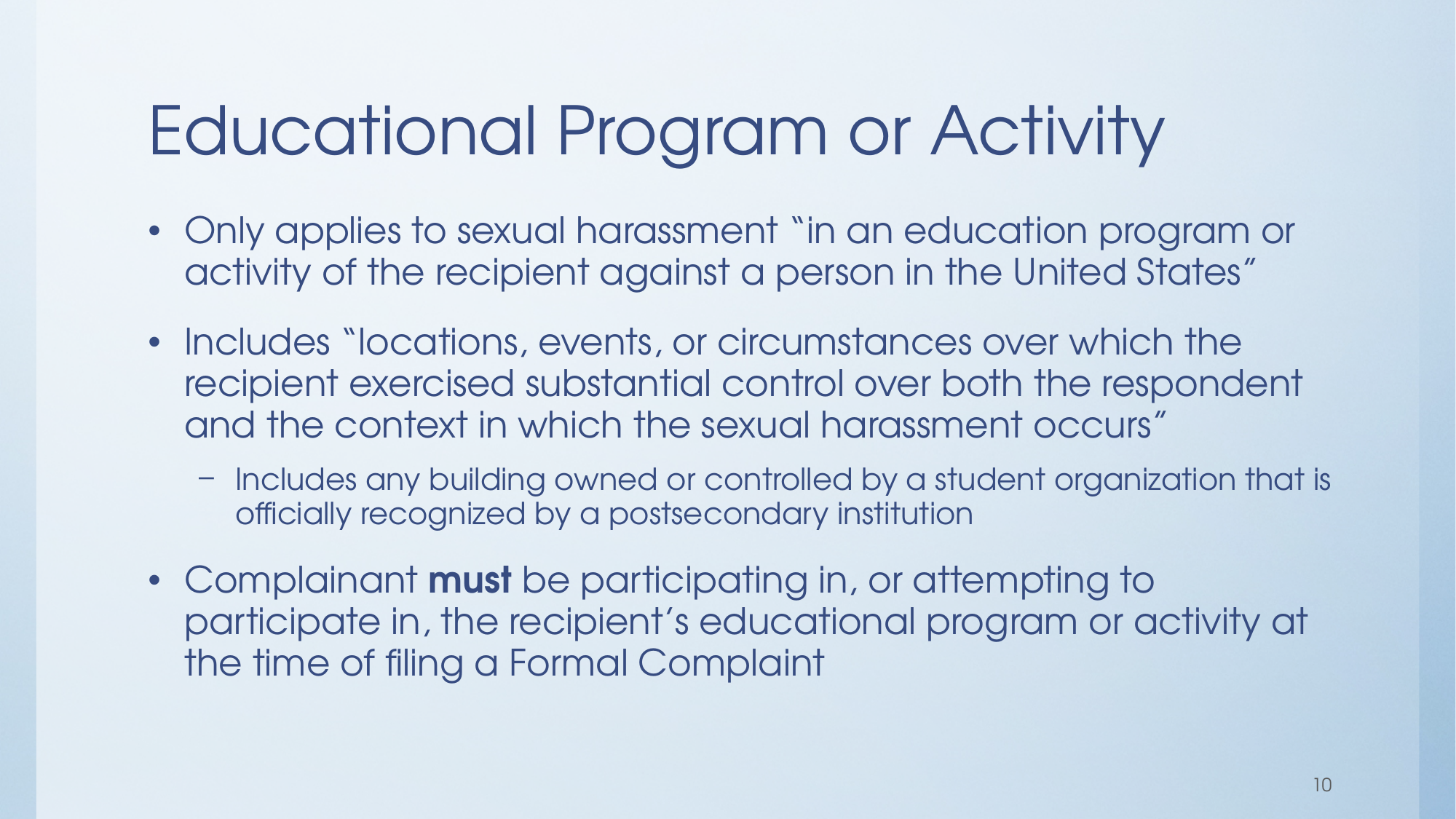

# Educational Program or Activity
Only applies to sexual harassment “in an education program or activity of the recipient against a person in the United States”
Includes “locations, events, or circumstances over which the recipient exercised substantial control over both the respondent and the context in which the sexual harassment occurs”
Includes any building owned or controlled by a student organization that is officially recognized by a postsecondary institution
Complainant must be participating in, or attempting to participate in, the recipient’s educational program or activity at the time of filing a Formal Complaint

10